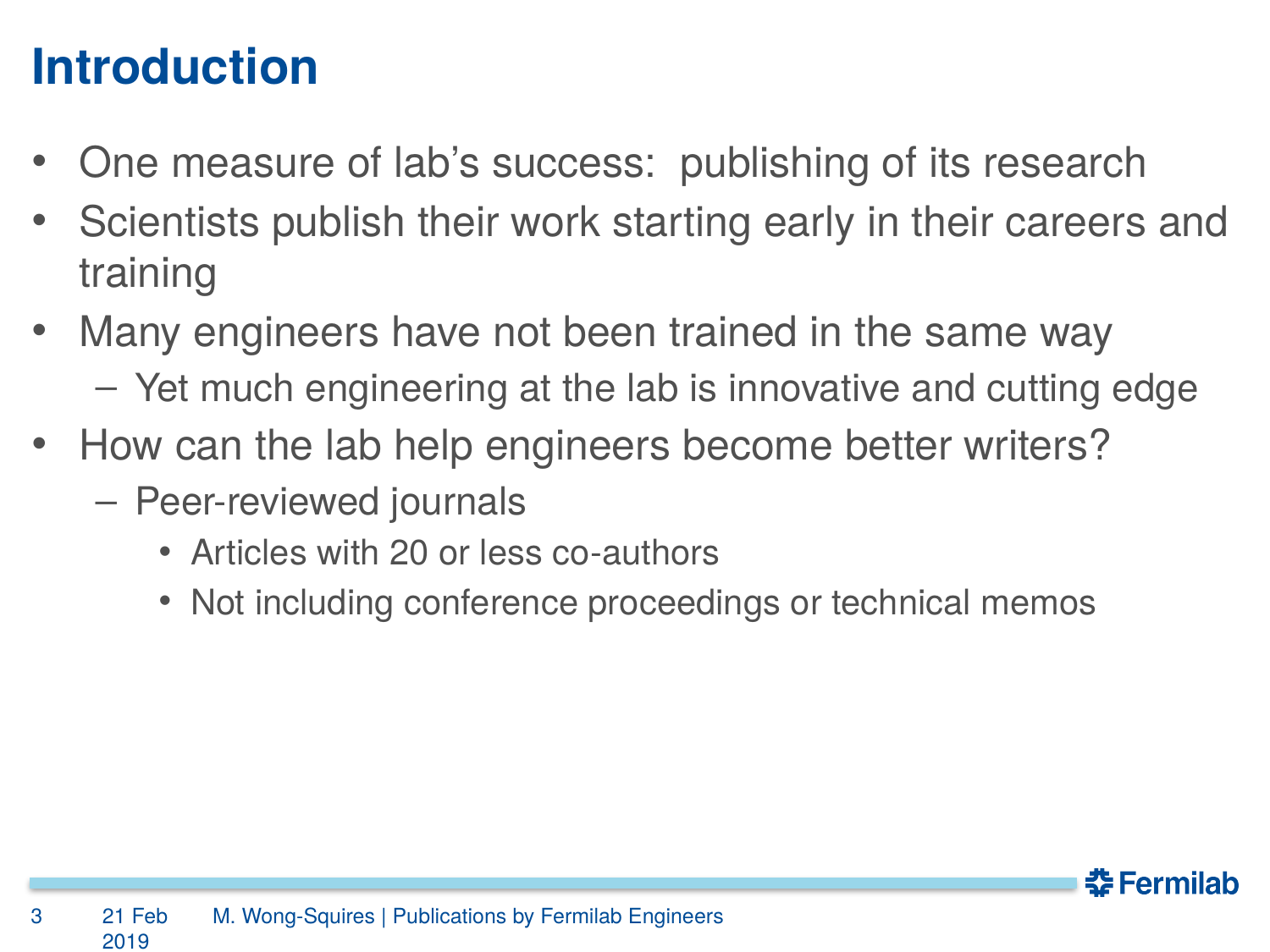

# Introduction
One measure of lab’s success:  publishing of its research
Scientists publish their work starting early in their careers and training
Many engineers have not been trained in the same way
Yet much engineering at the lab is innovative and cutting edge
How can the lab help engineers become better writers?
Peer-reviewed journals
Articles with 20 or less co-authors
Not including conference proceedings or technical memos

3
21 Feb 2019
M. Wong-Squires | Publications by Fermilab Engineers